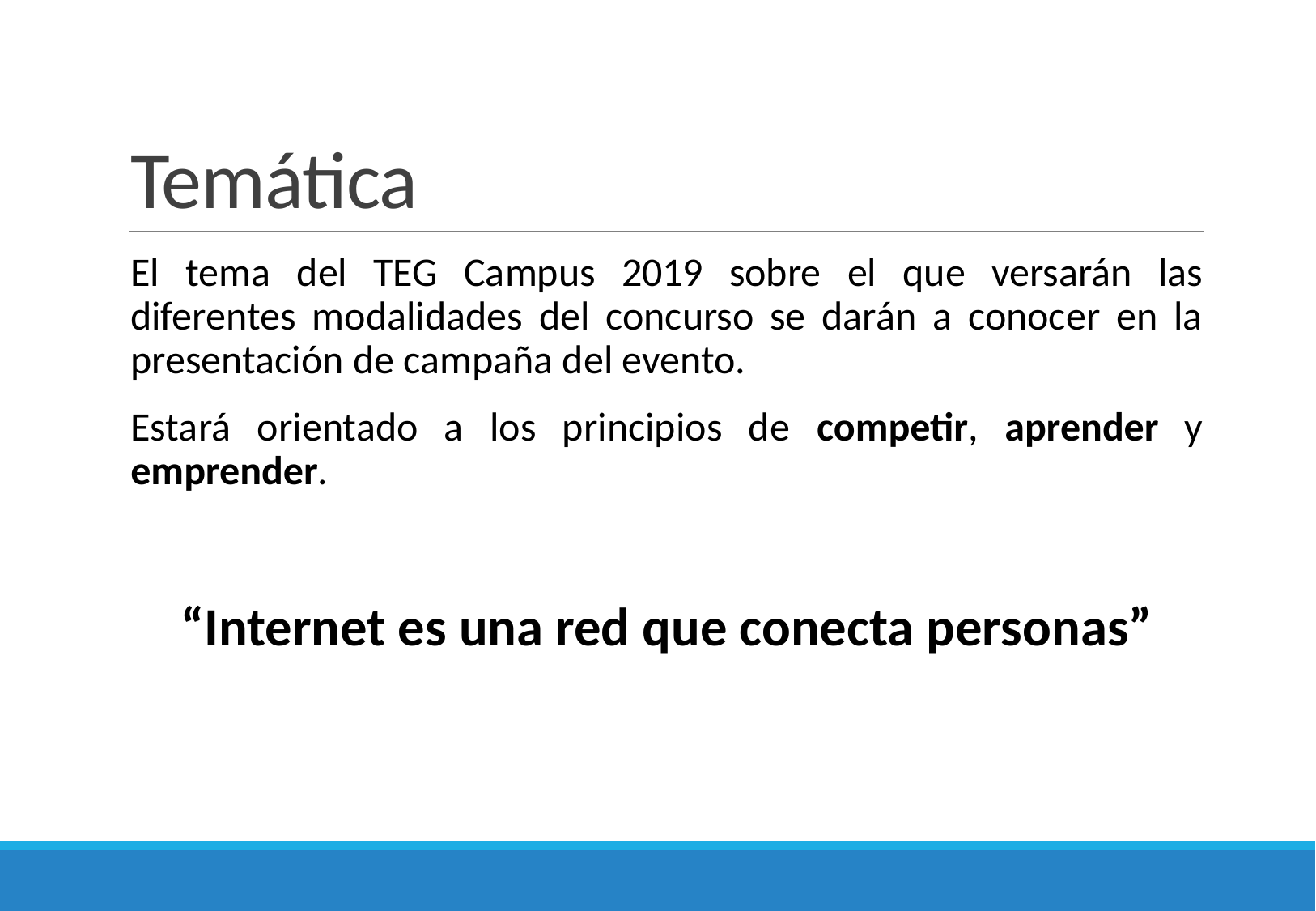

# Temática
El tema del TEG Campus 2019 sobre el que versarán las diferentes modalidades del concurso se darán a conocer en la presentación de campaña del evento.
Estará orientado a los principios de competir, aprender y emprender.

“Internet es una red que conecta personas”